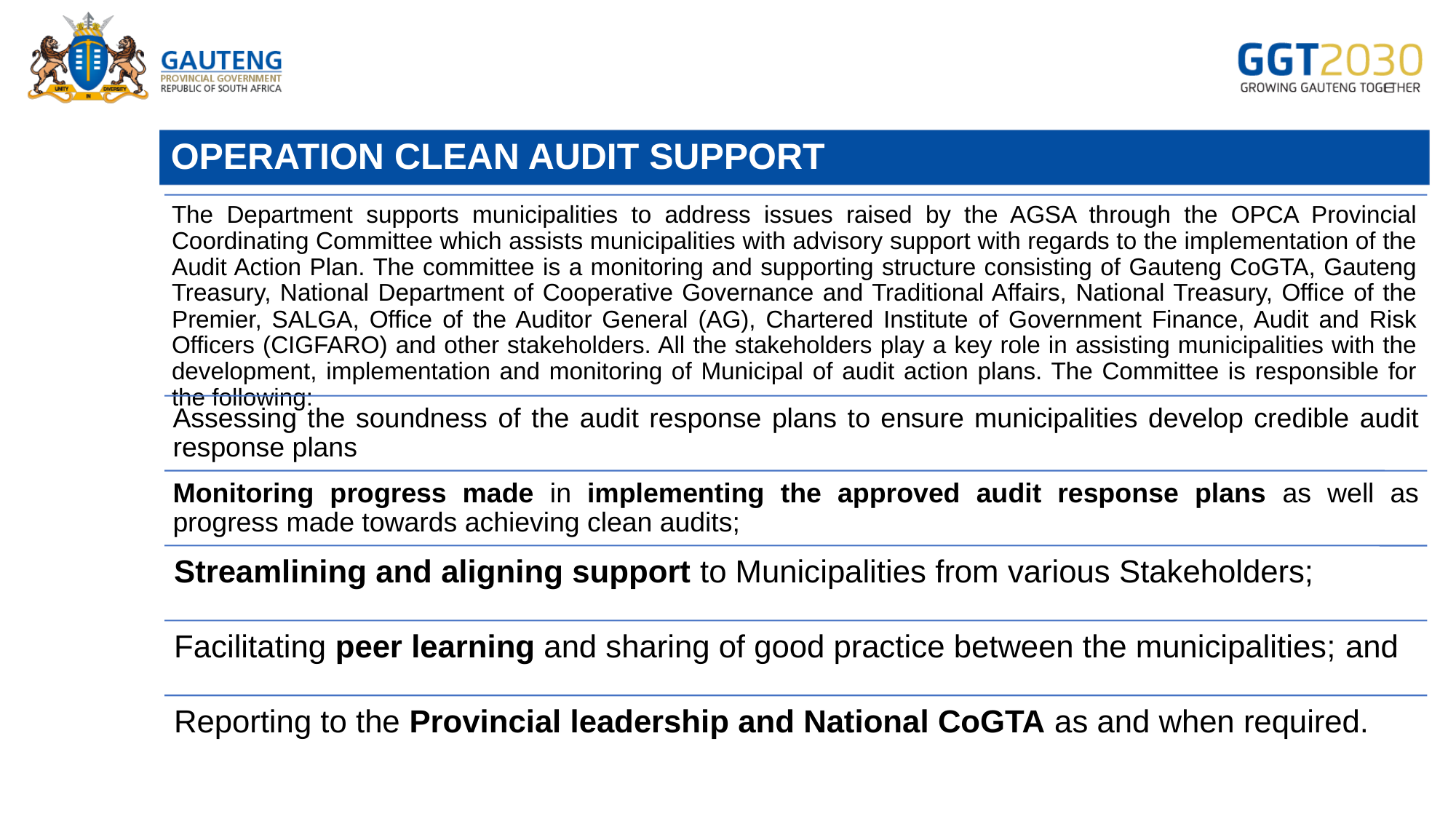

# OPERATION CLEAN AUDIT SUPPORT
The Department supports municipalities to address issues raised by the AGSA through the OPCA Provincial Coordinating Committee which assists municipalities with advisory support with regards to the implementation of the Audit Action Plan. The committee is a monitoring and supporting structure consisting of Gauteng CoGTA, Gauteng Treasury, National Department of Cooperative Governance and Traditional Affairs, National Treasury, Office of the Premier, SALGA, Office of the Auditor General (AG), Chartered Institute of Government Finance, Audit and Risk Officers (CIGFARO) and other stakeholders. All the stakeholders play a key role in assisting municipalities with the development, implementation and monitoring of Municipal of audit action plans. The Committee is responsible for the following:
Assessing the soundness of the audit response plans to ensure municipalities develop credible audit response plans
Monitoring progress made in implementing the approved audit response plans as well as progress made towards achieving clean audits;
Streamlining and aligning support to Municipalities from various Stakeholders;
Facilitating peer learning and sharing of good practice between the municipalities; and
Reporting to the Provincial leadership and National CoGTA as and when required.